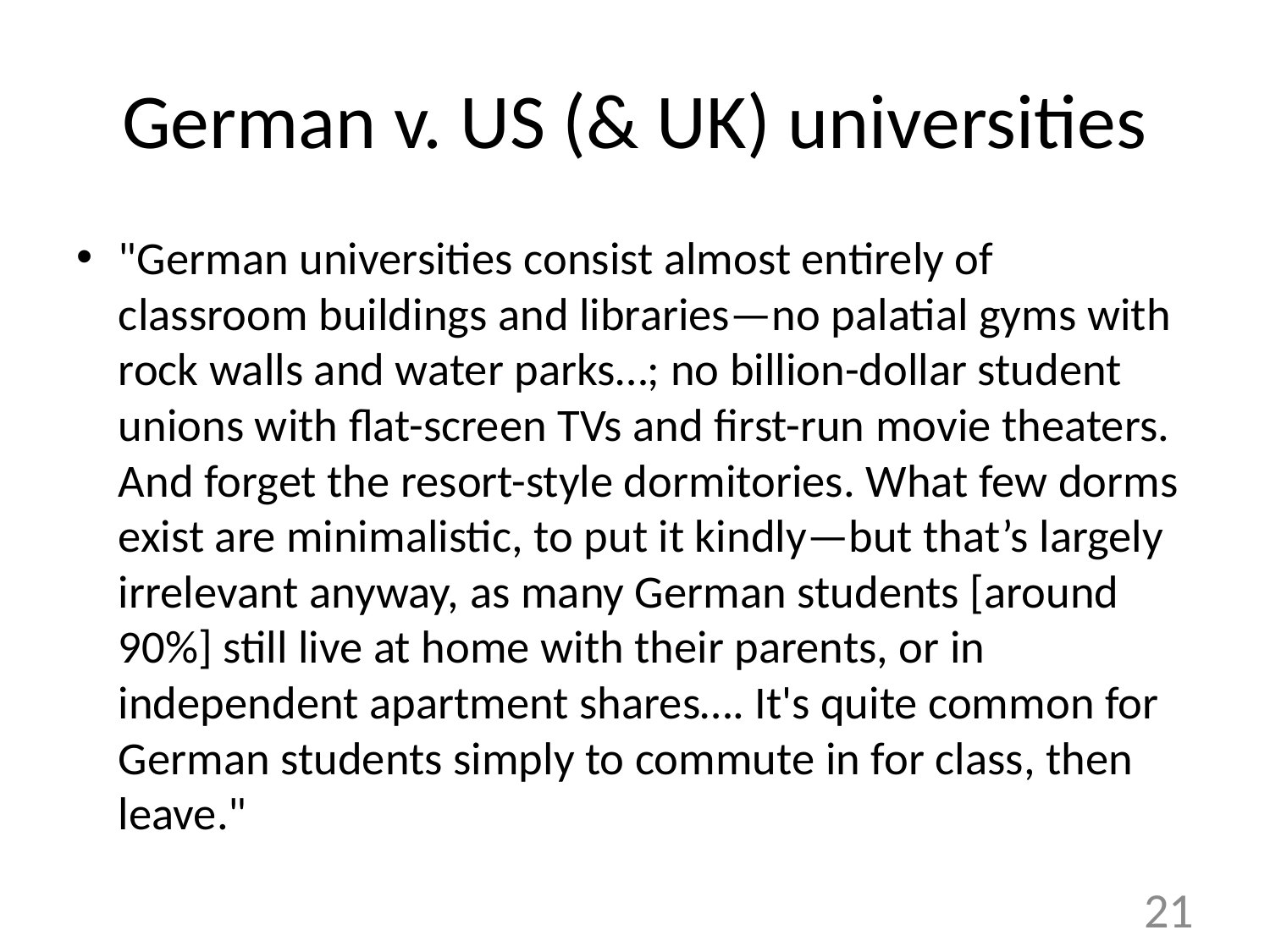

# German v. US (& UK) universities
"German universities consist almost entirely of classroom buildings and libraries—no palatial gyms with rock walls and water parks…; no billion-dollar student unions with flat-screen TVs and first-run movie theaters. And forget the resort-style dormitories. What few dorms exist are minimalistic, to put it kindly—but that’s largely irrelevant anyway, as many German students [around 90%] still live at home with their parents, or in independent apartment shares…. It's quite common for German students simply to commute in for class, then leave."
21